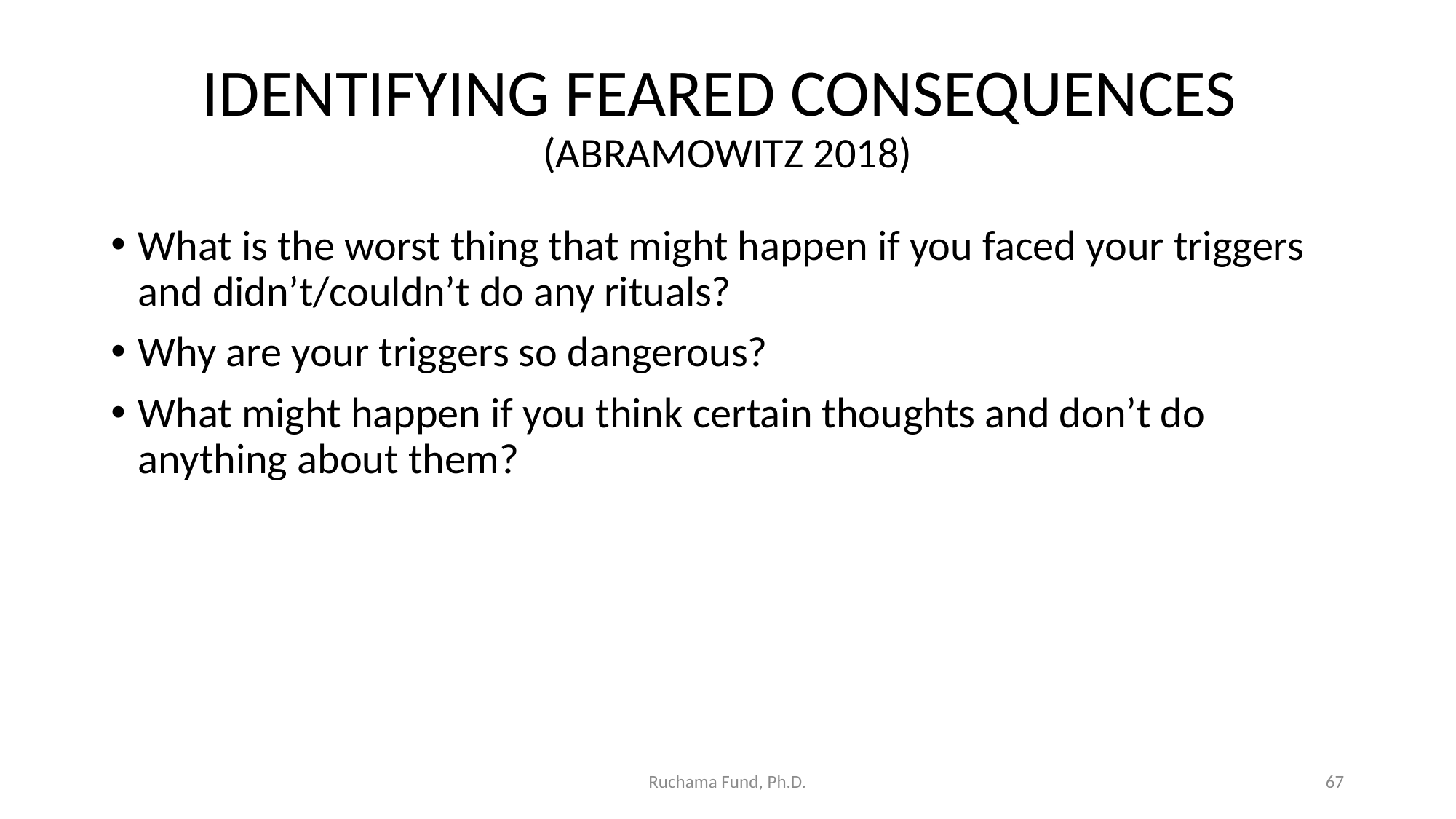

# IDENTIFYING FEARED CONSEQUENCES (ABRAMOWITZ 2018)
What is the worst thing that might happen if you faced your triggers and didn’t/couldn’t do any rituals?
Why are your triggers so dangerous?
What might happen if you think certain thoughts and don’t do anything about them?
Ruchama Fund, Ph.D.
67